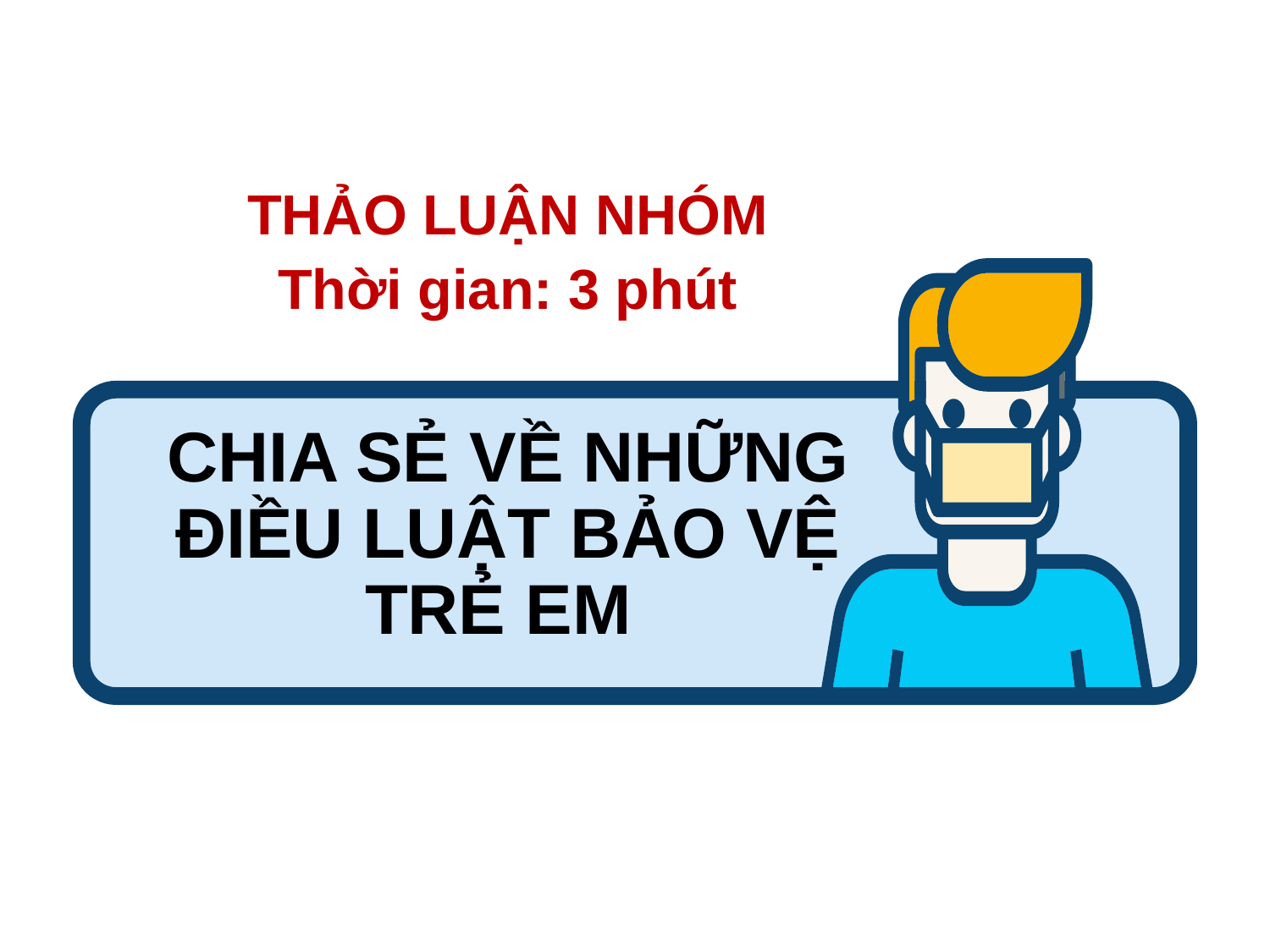

THẢO LUẬN NHÓM
Thời gian: 3 phút
# CHIA SẺ VỀ NHỮNG ĐIỀU LUẬT BẢO VỆ TRẺ EM